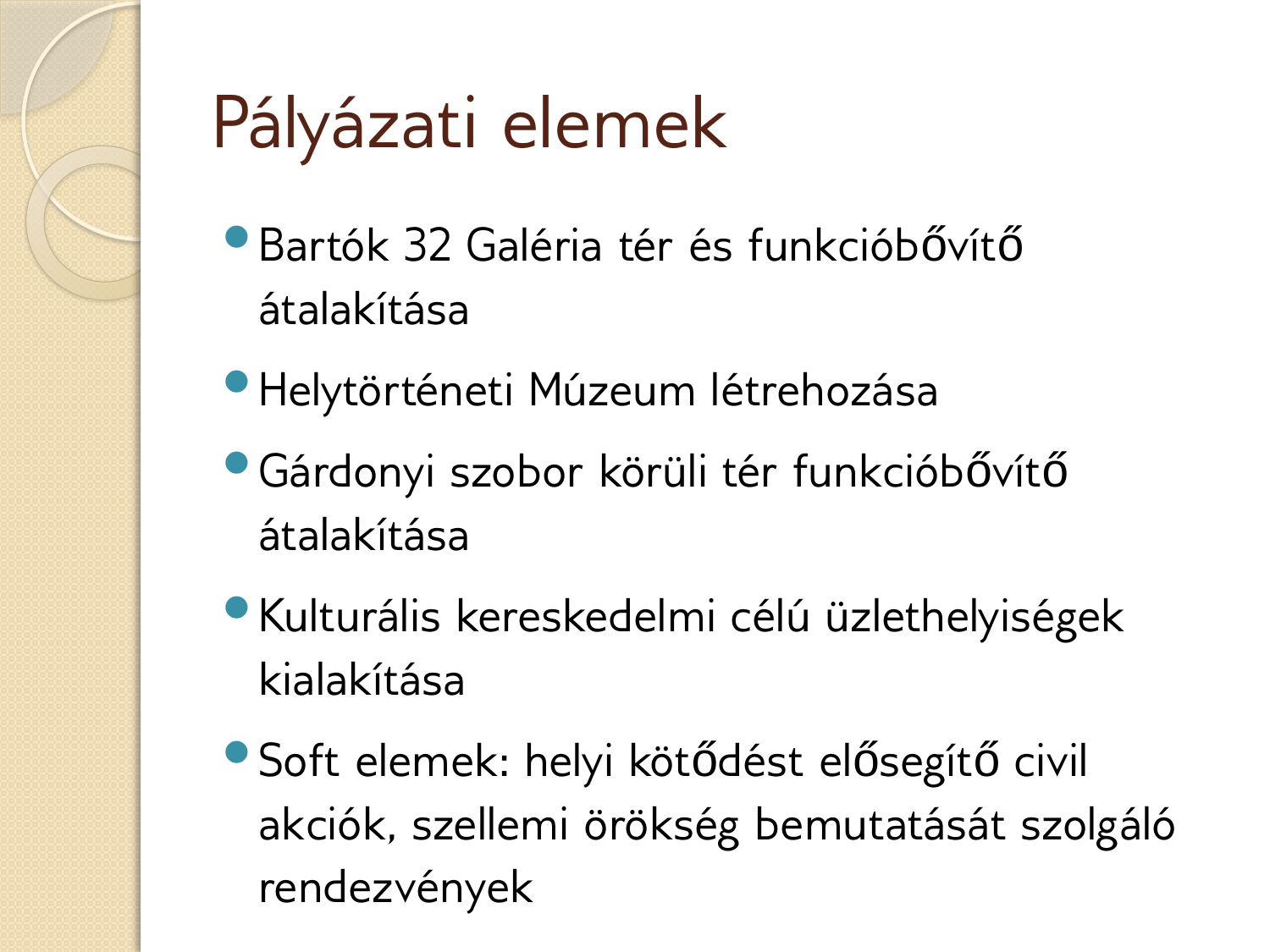

# Pályázati elemek
Bartók 32 Galéria tér és funkcióbővítő átalakítása
Helytörténeti Múzeum létrehozása
Gárdonyi szobor körüli tér funkcióbővítő átalakítása
Kulturális kereskedelmi célú üzlethelyiségek kialakítása
Soft elemek: helyi kötődést elősegítő civil akciók, szellemi örökség bemutatását szolgáló rendezvények